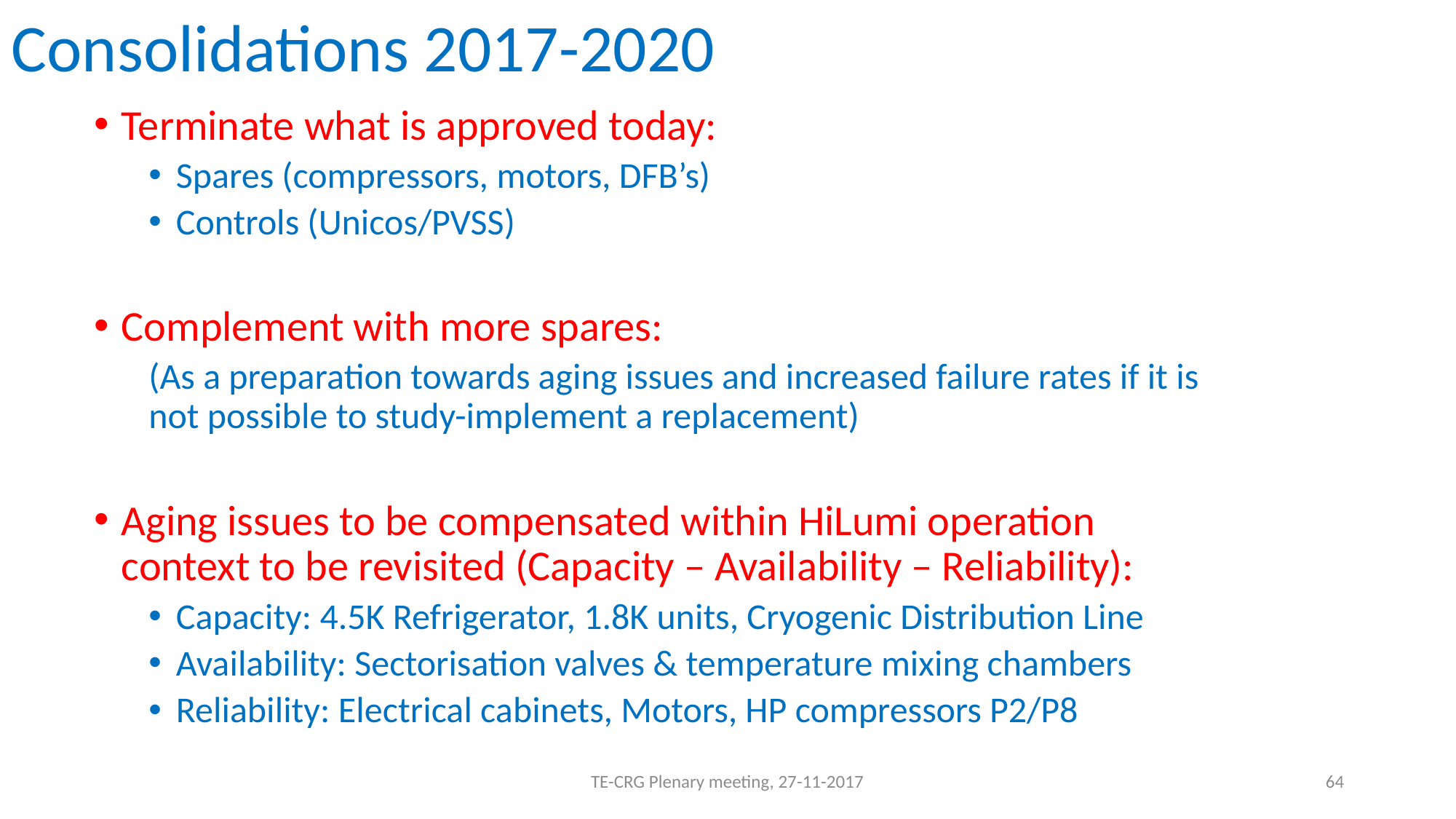

Consolidations 2017-2020
Terminate what is approved today:
Spares (compressors, motors, DFB’s)
Controls (Unicos/PVSS)

Complement with more spares:
(As a preparation towards aging issues and increased failure rates if it is not possible to study-implement a replacement)

Aging issues to be compensated within HiLumi operation context to be revisited (Capacity – Availability – Reliability):
Capacity: 4.5K Refrigerator, 1.8K units, Cryogenic Distribution Line
Availability: Sectorisation valves & temperature mixing chambers
Reliability: Electrical cabinets, Motors, HP compressors P2/P8

TE-CRG Plenary meeting, 27-11-2017
64